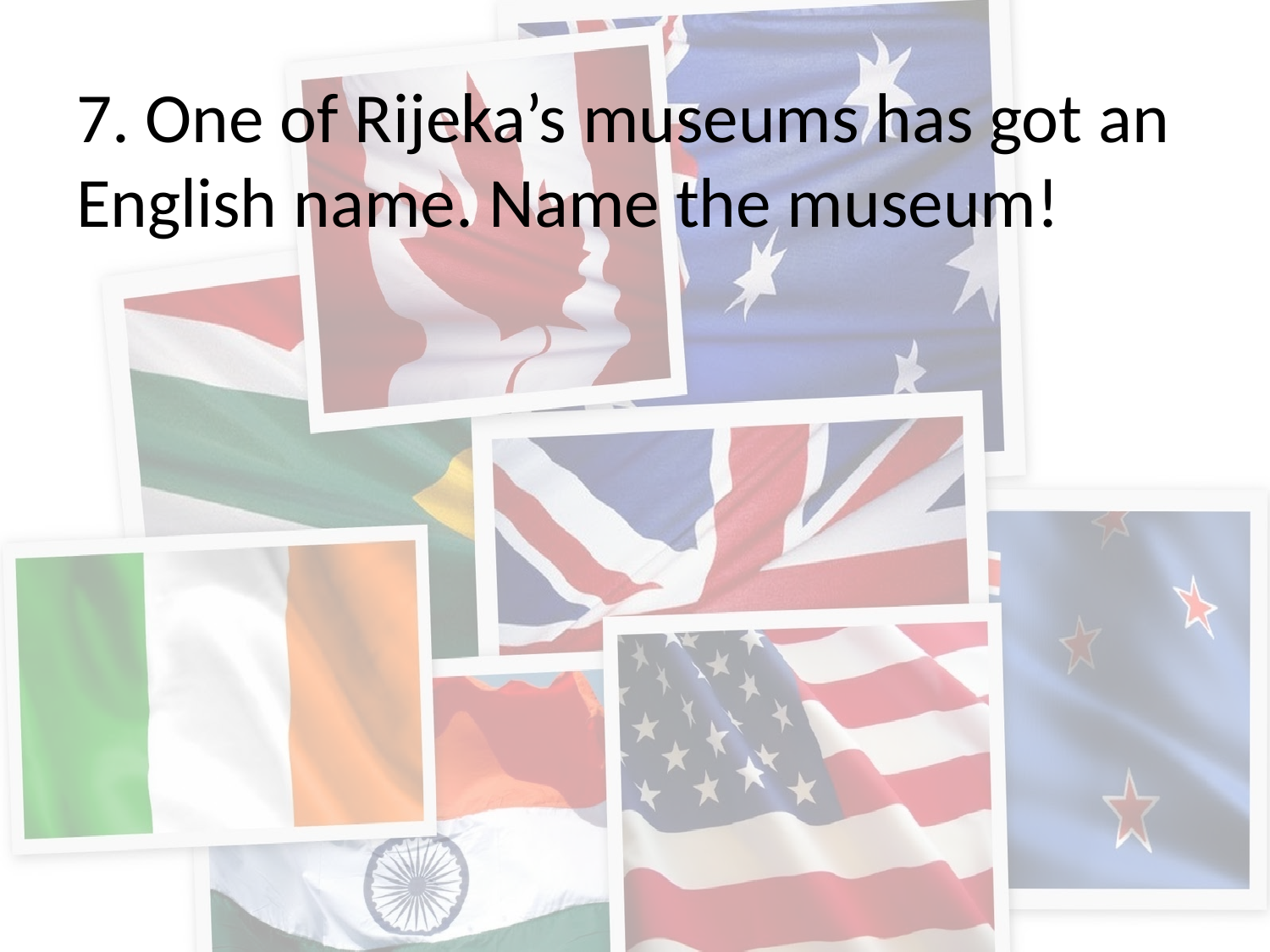

7. One of Rijeka’s museums has got an English name. Name the museum!